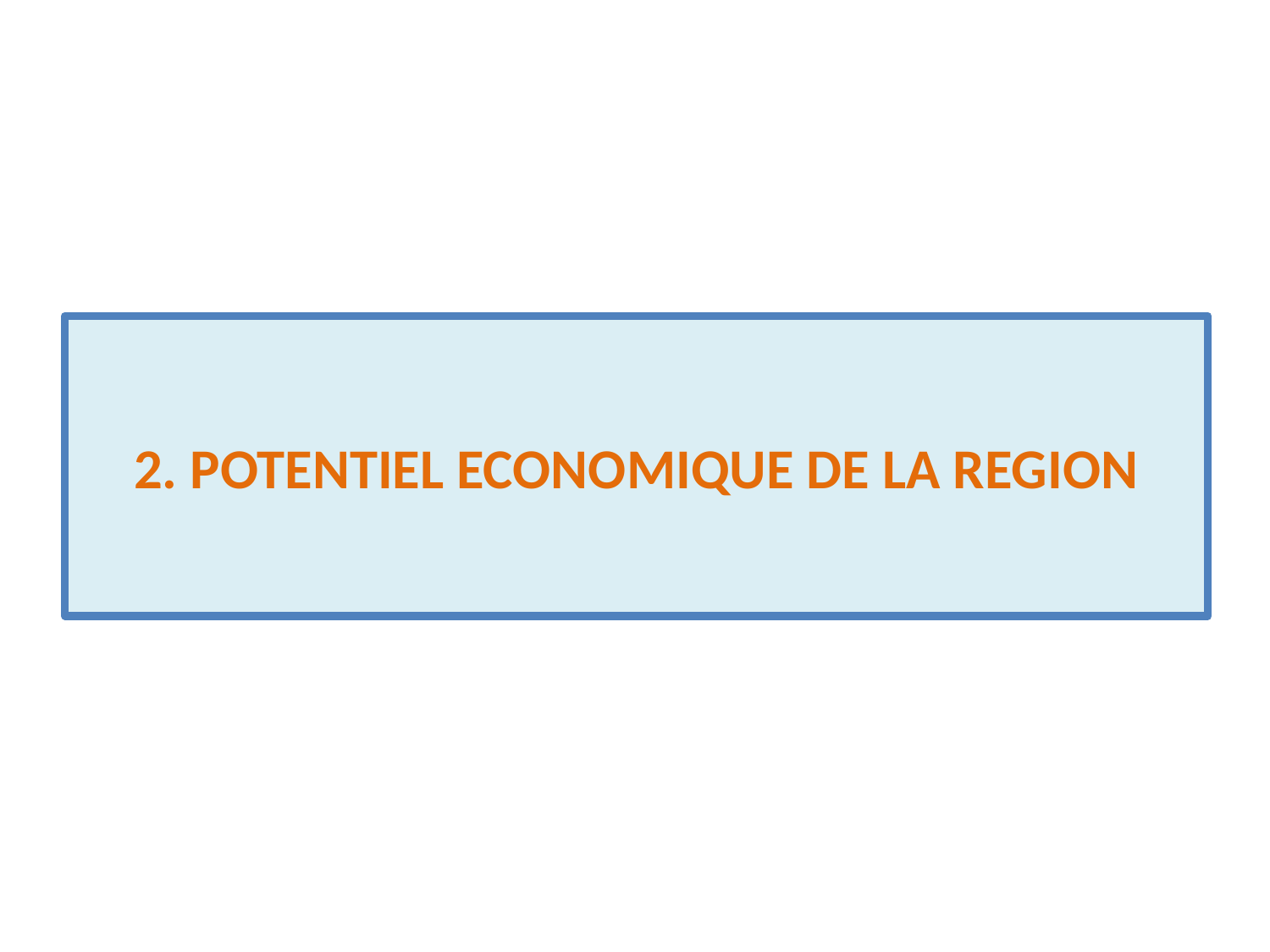

# 2. POTENTIEL ECONOMIQUE DE LA REGION